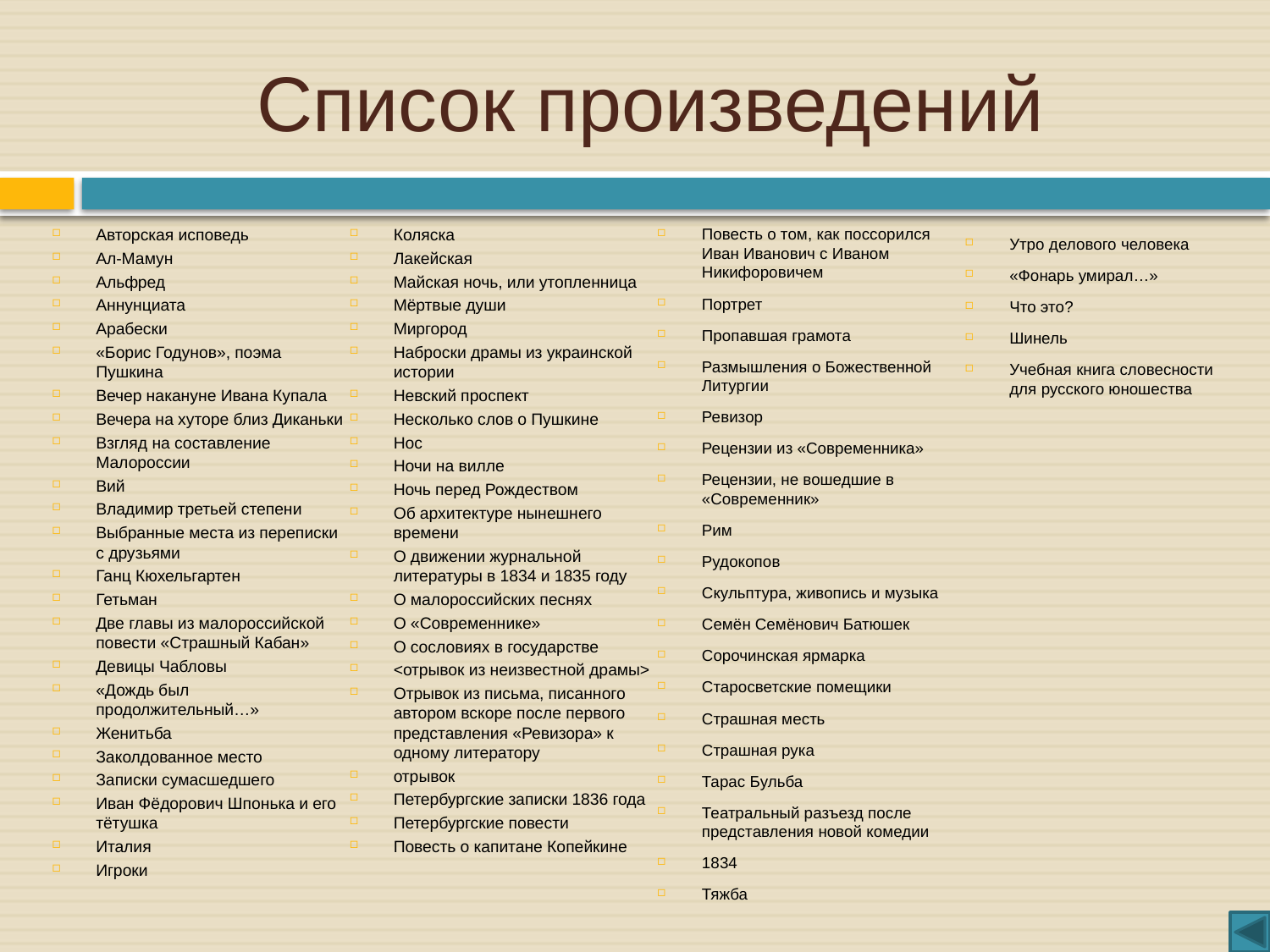

# Список произведений
Авторская исповедь
Ал-Мамун
Альфред
Аннунциата
Арабески
«Борис Годунов», поэма Пушкина
Вечер накануне Ивана Купала
Вечера на хуторе близ Диканьки
Взгляд на составление Малороссии
Вий
Владимир третьей степени
Выбранные места из переписки с друзьями
Ганц Кюхельгартен
Гетьман
Две главы из малороссийской повести «Страшный Кабан»
Девицы Чабловы
«Дождь был продолжительный…»
Женитьба
Заколдованное место
Записки сумасшедшего
Иван Фёдорович Шпонька и его тётушка
Италия
Игроки
Коляска
Лакейская
Майская ночь, или утопленница
Мёртвые души
Миргород
Наброски драмы из украинской истории
Невский проспект
Несколько слов о Пушкине
Нос
Ночи на вилле
Ночь перед Рождеством
Об архитектуре нынешнего времени
О движении журнальной литературы в 1834 и 1835 году
О малороссийских песнях
О «Современнике»
О сословиях в государстве
<отрывок из неизвестной драмы>
Отрывок из письма, писанного автором вскоре после первого представления «Ревизора» к одному литератору
отрывок
Петербургские записки 1836 года
Петербургские повести
Повесть о капитане Копейкине

Повесть о том, как поссорился Иван Иванович с Иваном Никифоровичем
Портрет
Пропавшая грамота
Размышления о Божественной Литургии
Ревизор
Рецензии из «Современника»
Рецензии, не вошедшие в «Современник»
Рим
Рудокопов
Скульптура, живопись и музыка
Семён Семёнович Батюшек
Сорочинская ярмарка
Старосветские помещики
Страшная месть
Страшная рука
Тарас Бульба
Театральный разъезд после представления новой комедии
1834
Тяжба
Утро делового человека
«Фонарь умирал…»
Что это?
Шинель
Учебная книга словесности для русского юношества